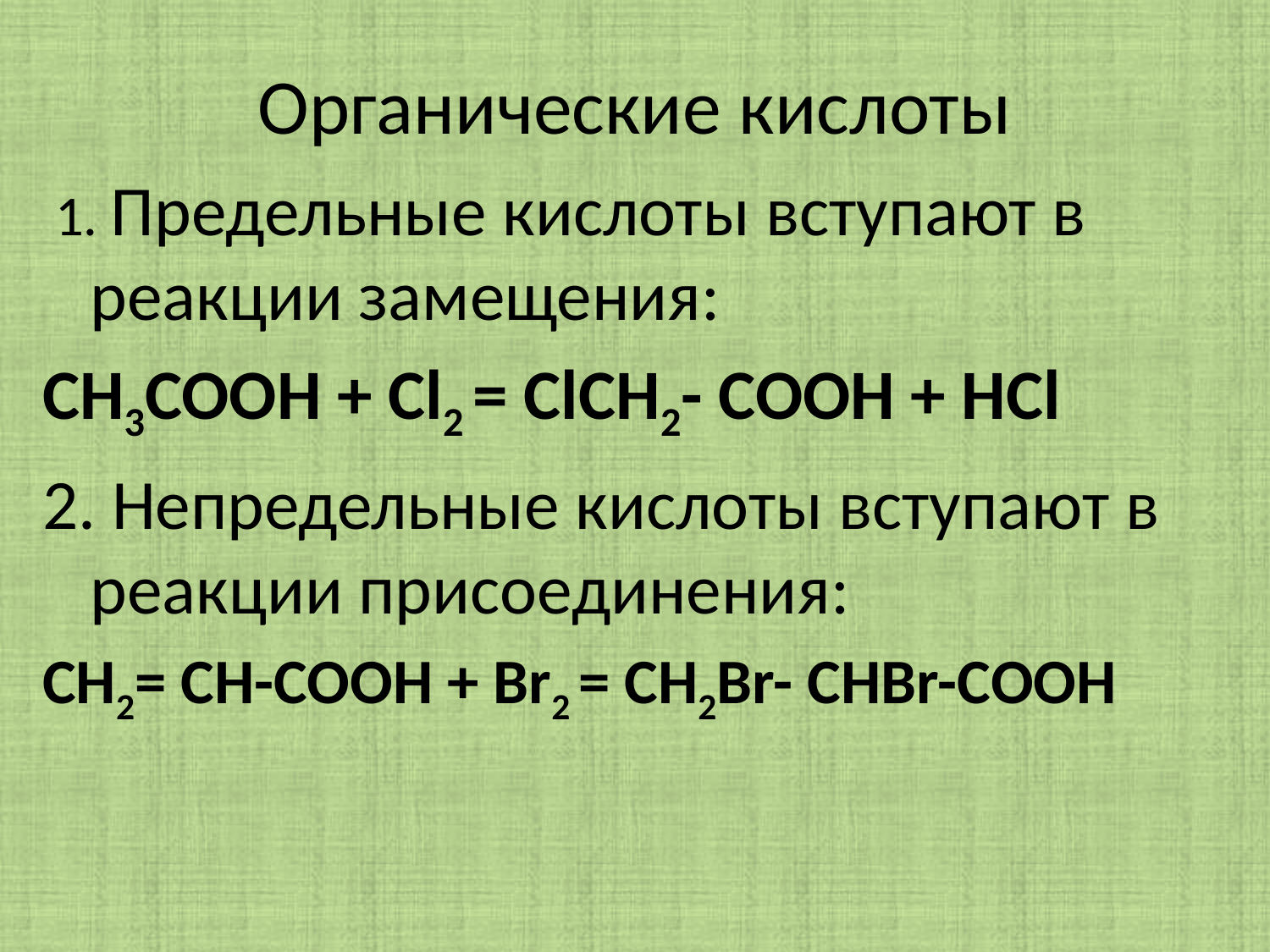

# Органические кислоты
 1. Предельные кислоты вступают в реакции замещения:
CH3COOH + Cl2 = ClCH2- COOH + HCl
2. Непредельные кислоты вступают в реакции присоединения:
CH2= CH-COOH + Br2 = CH2Br- CHBr-COOH